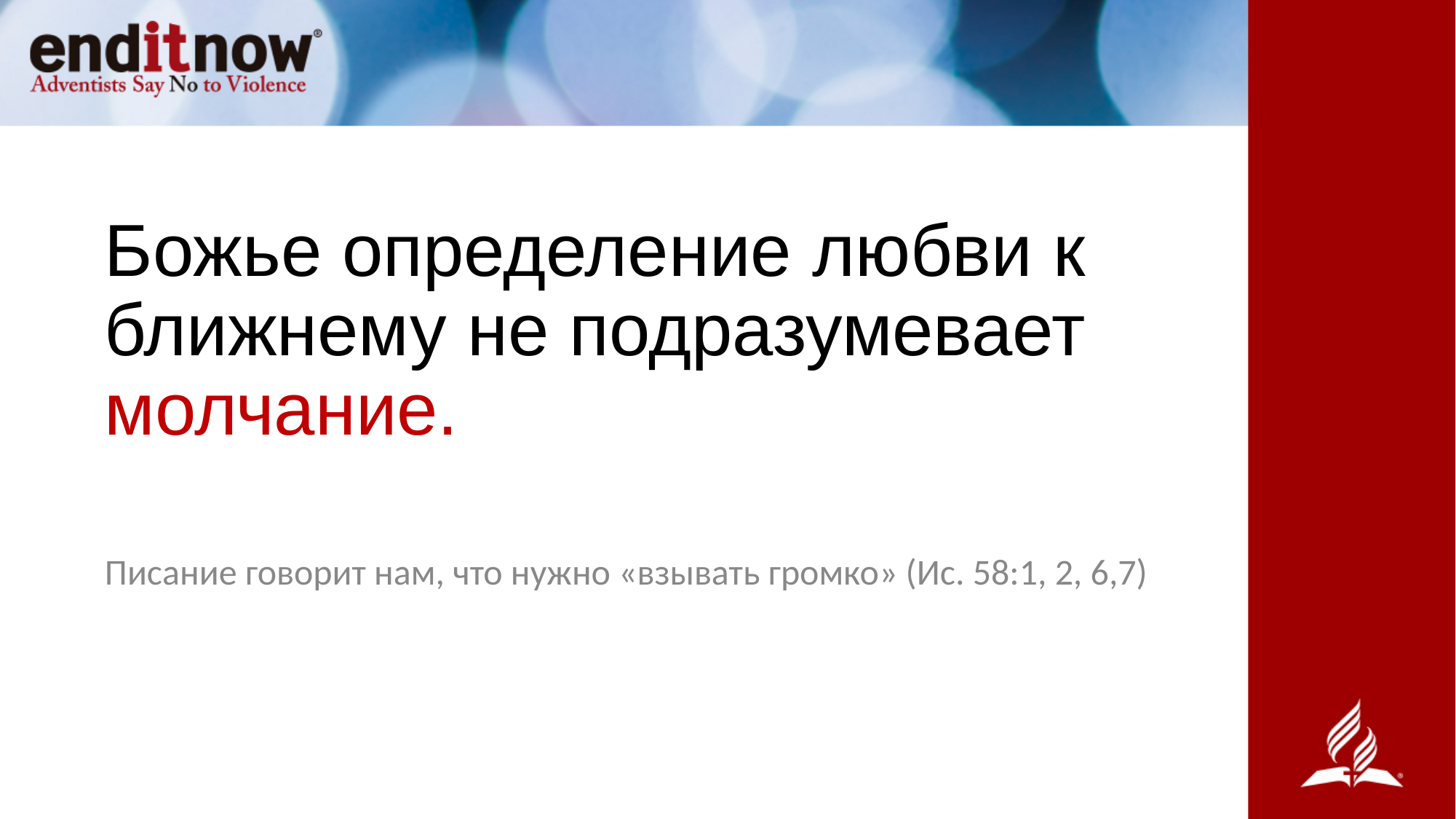

# Божье определение любви к ближнему не подразумевает молчание.
Писание говорит нам, что нужно «взывать громко» (Ис. 58:1, 2, 6,7)